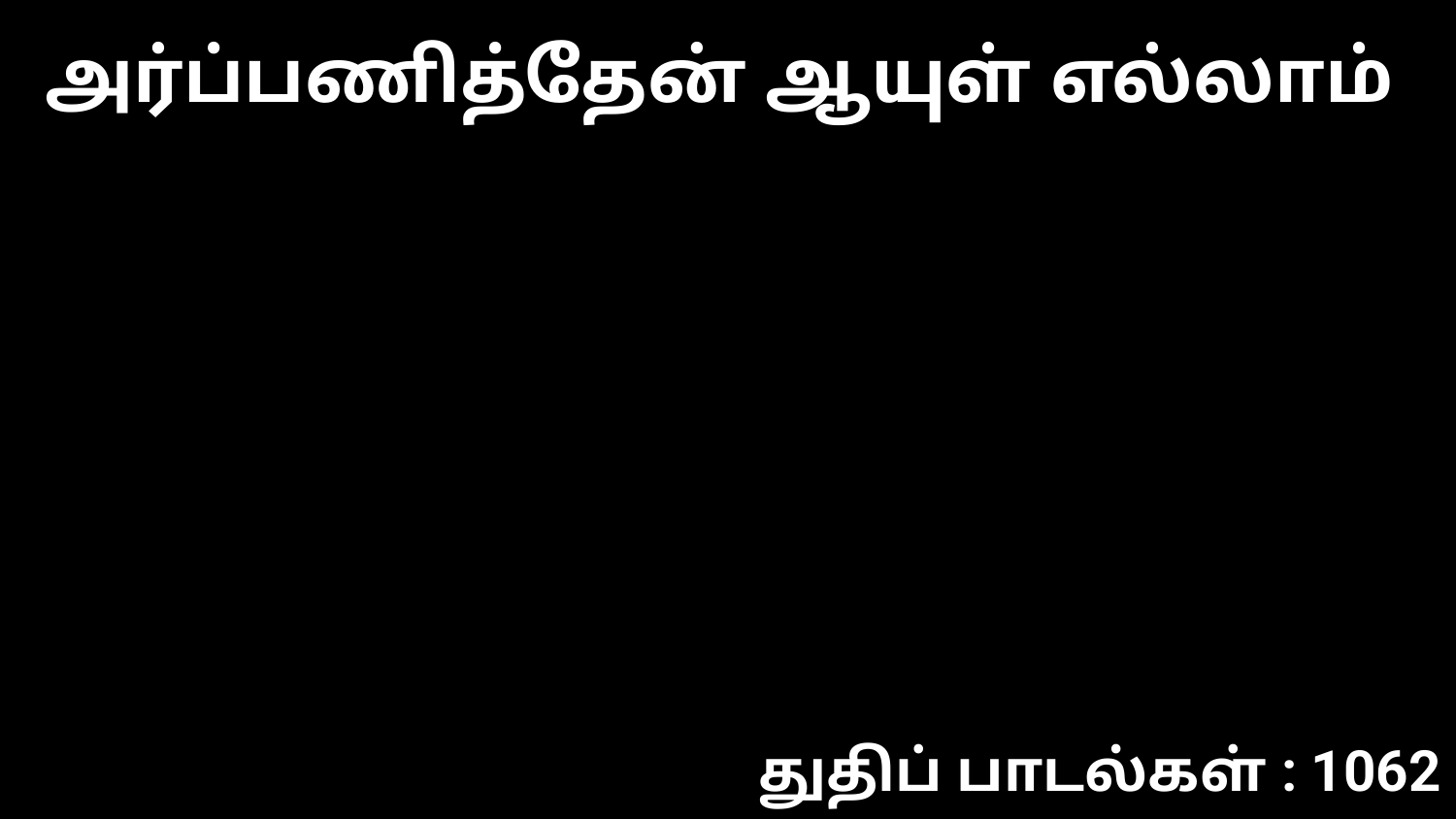

அர்ப்பணித்தேன் ஆயுள் எல்லாம்
துதிப் பாடல்கள் : 1062